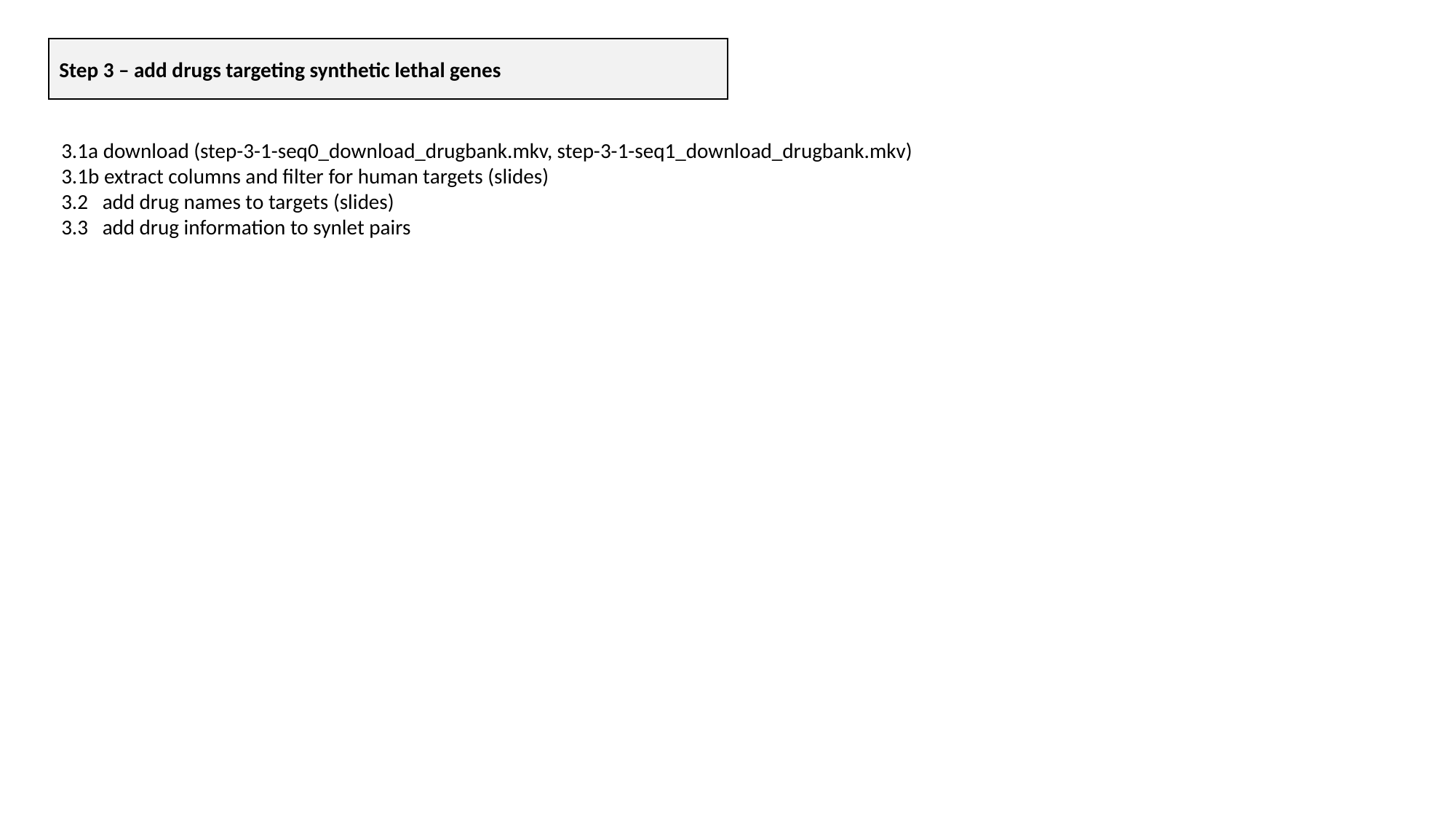

Step 3 – add drugs targeting synthetic lethal genes
3.1a download (step-3-1-seq0_download_drugbank.mkv, step-3-1-seq1_download_drugbank.mkv)
3.1b extract columns and filter for human targets (slides)
3.2   add drug names to targets (slides)
3.3   add drug information to synlet pairs